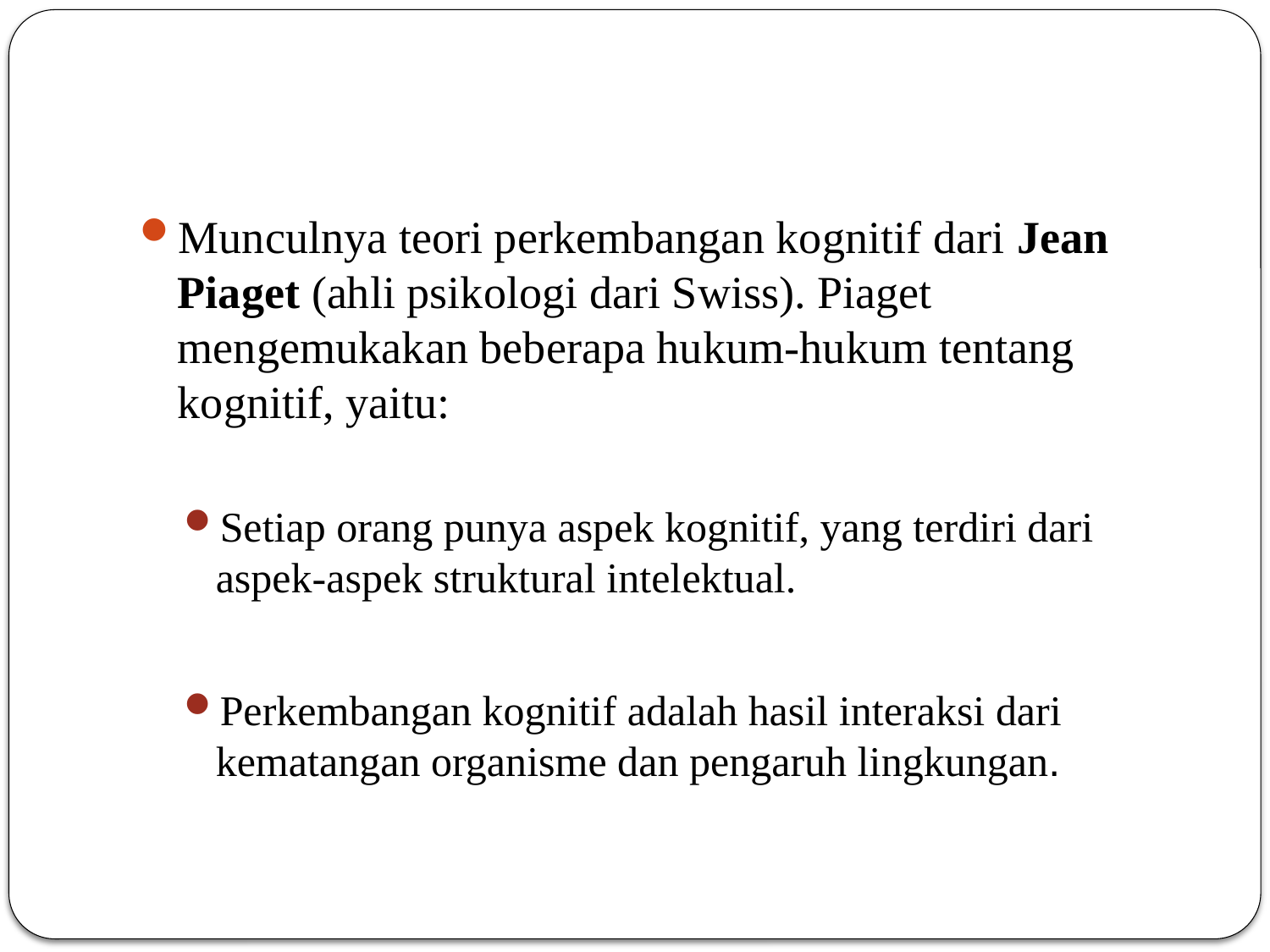

#
Munculnya teori perkembangan kognitif dari Jean Piaget (ahli psikologi dari Swiss). Piaget mengemukakan beberapa hukum-hukum tentang kognitif, yaitu:

Setiap orang punya aspek kognitif, yang terdiri dari aspek-aspek struktural intelektual.

Perkembangan kognitif adalah hasil interaksi dari kematangan organisme dan pengaruh lingkungan.